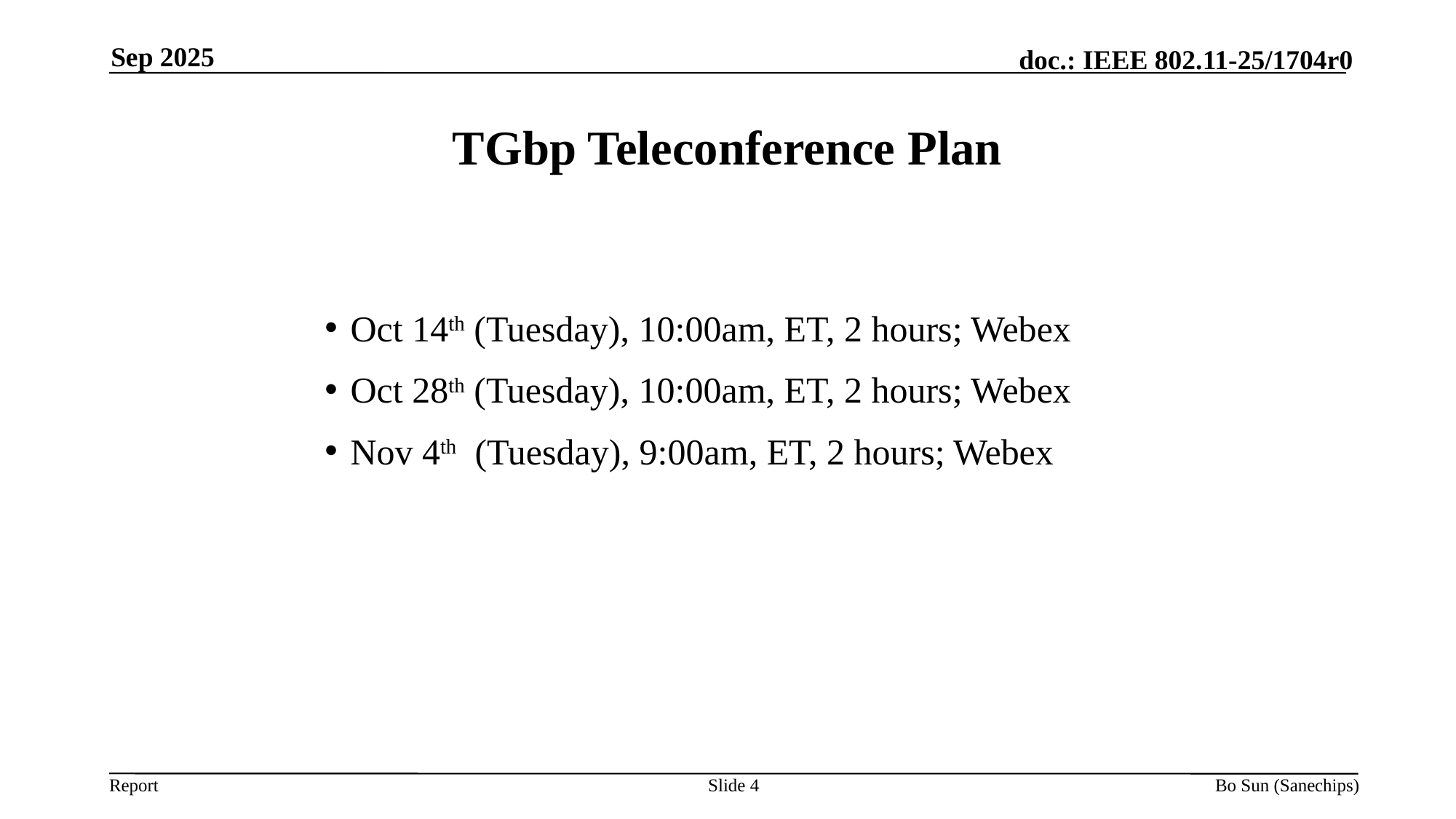

Sep 2025
# TGbp Teleconference Plan
Oct 14th (Tuesday), 10:00am, ET, 2 hours; Webex
Oct 28th (Tuesday), 10:00am, ET, 2 hours; Webex
Nov 4th  (Tuesday), 9:00am, ET, 2 hours; Webex
Slide 4
Bo Sun (Sanechips)